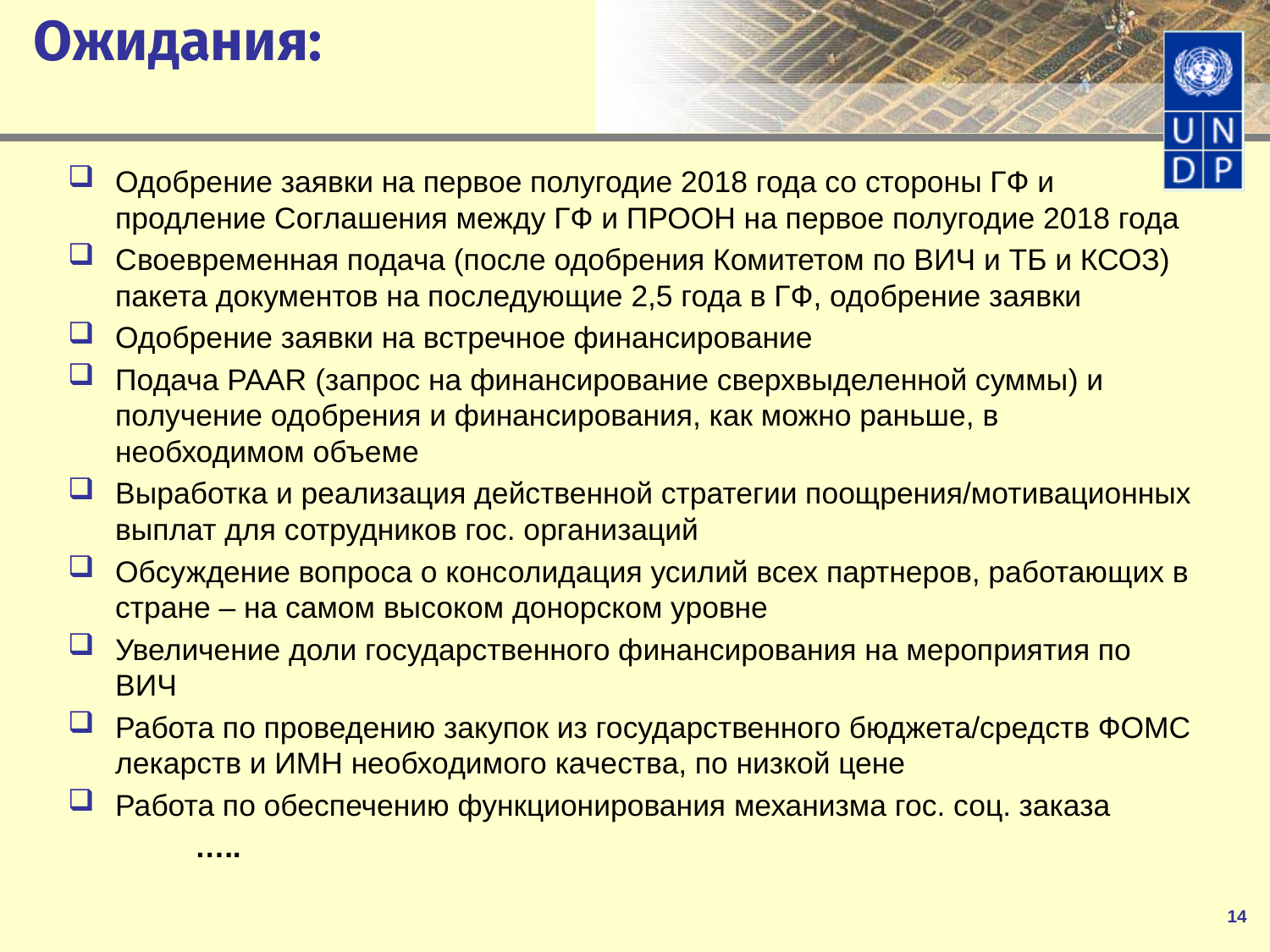

# Ожидания:
Одобрение заявки на первое полугодие 2018 года со стороны ГФ и продление Соглашения между ГФ и ПРООН на первое полугодие 2018 года
Своевременная подача (после одобрения Комитетом по ВИЧ и ТБ и КСОЗ) пакета документов на последующие 2,5 года в ГФ, одобрение заявки
Одобрение заявки на встречное финансирование
Подача PAAR (запрос на финансирование сверхвыделенной суммы) и получение одобрения и финансирования, как можно раньше, в необходимом объеме
Выработка и реализация действенной стратегии поощрения/мотивационных выплат для сотрудников гос. организаций
Обсуждение вопроса о консолидация усилий всех партнеров, работающих в стране – на самом высоком донорском уровне
Увеличение доли государственного финансирования на мероприятия по ВИЧ
Работа по проведению закупок из государственного бюджета/средств ФОМС лекарств и ИМН необходимого качества, по низкой цене
Работа по обеспечению функционирования механизма гос. соц. заказа
	…..

14